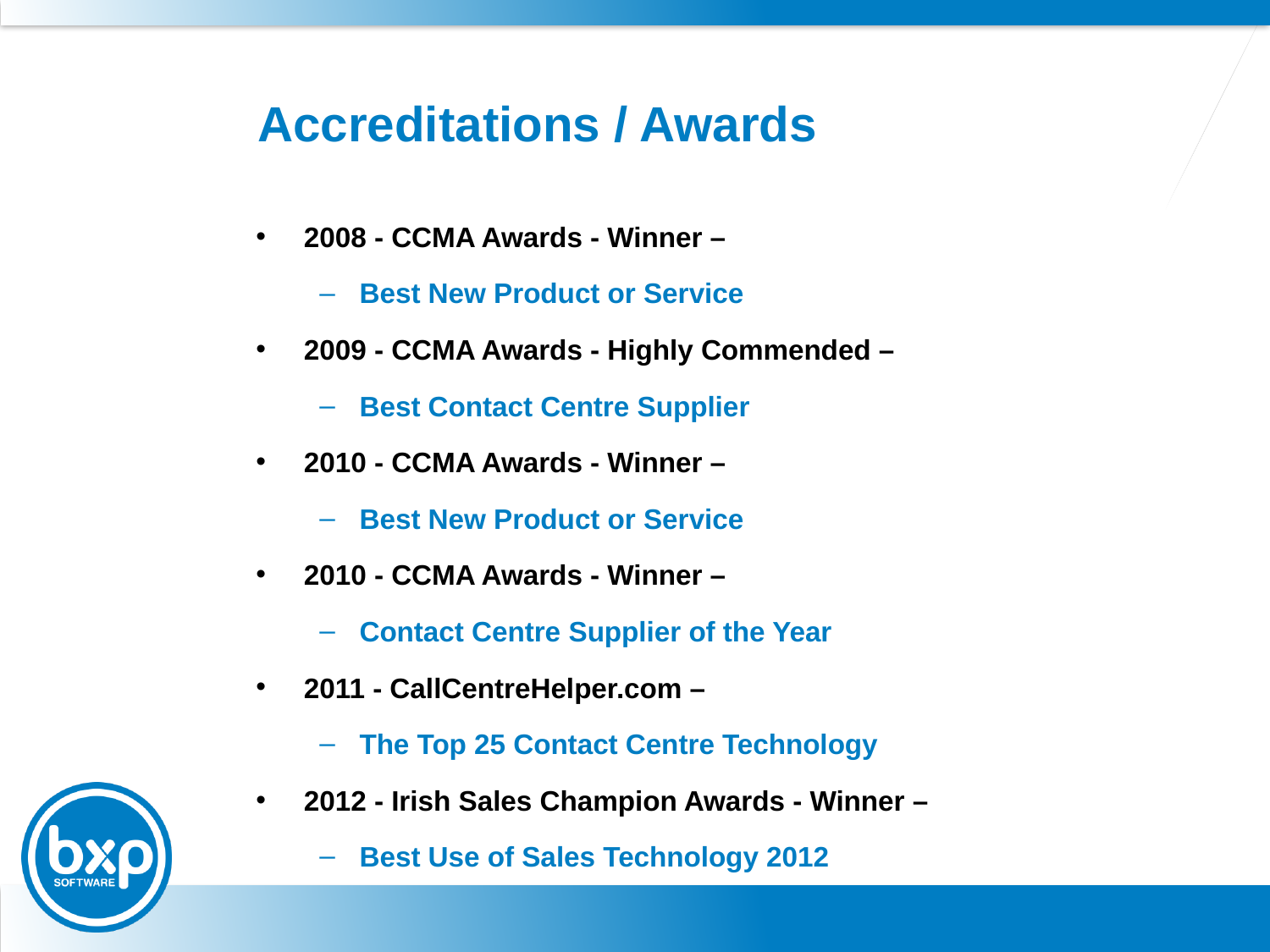

# Accreditations / Awards
2008 - CCMA Awards - Winner –
Best New Product or Service
2009 - CCMA Awards - Highly Commended –
Best Contact Centre Supplier
2010 - CCMA Awards - Winner –
Best New Product or Service
2010 - CCMA Awards - Winner –
Contact Centre Supplier of the Year
2011 - CallCentreHelper.com –
The Top 25 Contact Centre Technology
2012 - Irish Sales Champion Awards - Winner –
Best Use of Sales Technology 2012